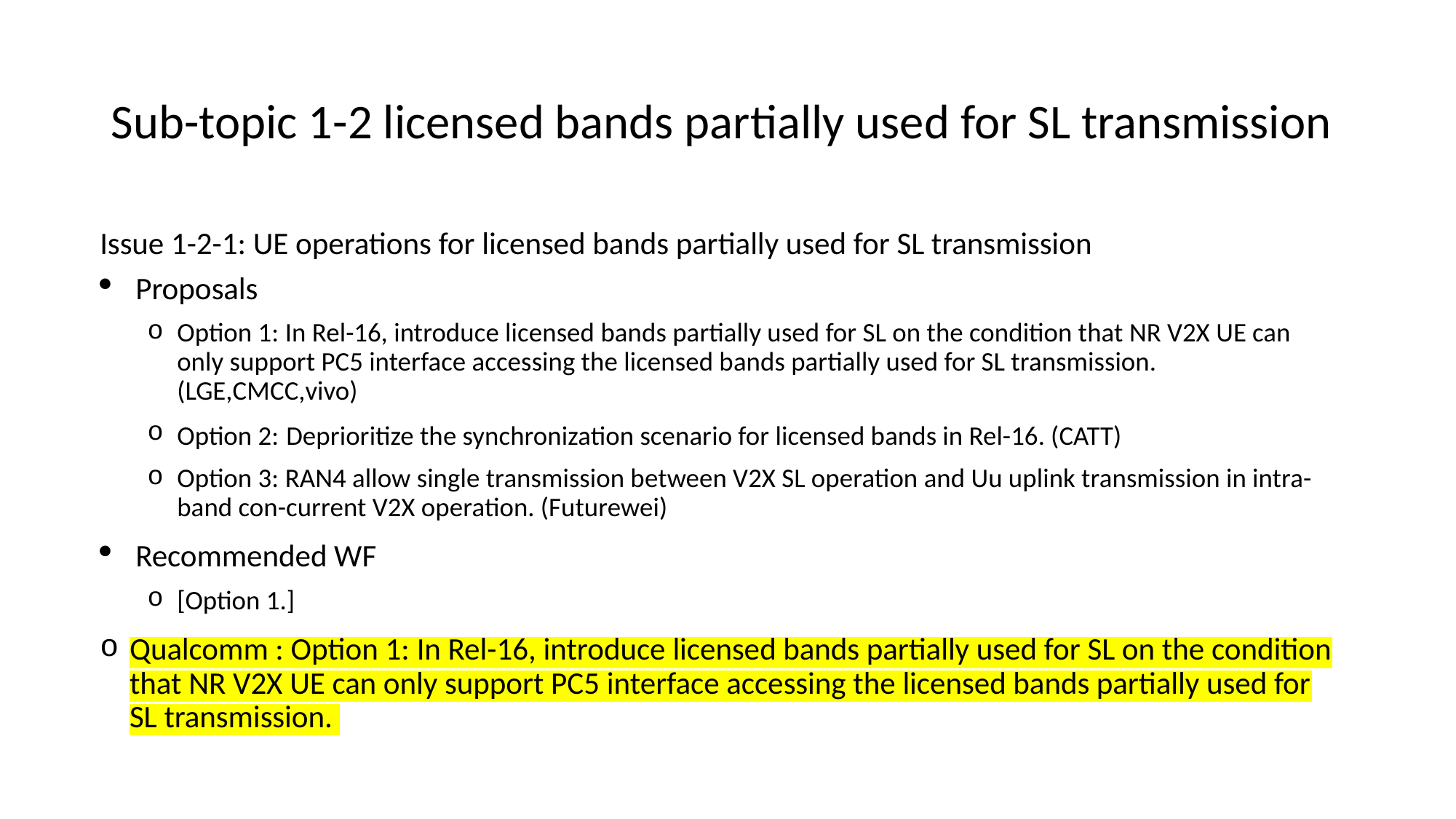

# Sub-topic 1-2 licensed bands partially used for SL transmission
Issue 1-2-1: UE operations for licensed bands partially used for SL transmission
Proposals
Option 1: In Rel-16, introduce licensed bands partially used for SL on the condition that NR V2X UE can only support PC5 interface accessing the licensed bands partially used for SL transmission. (LGE,CMCC,vivo)
Option 2: Deprioritize the synchronization scenario for licensed bands in Rel-16. (CATT)
Option 3: RAN4 allow single transmission between V2X SL operation and Uu uplink transmission in intra-band con-current V2X operation. (Futurewei)
Recommended WF
[Option 1.]
Qualcomm : Option 1: In Rel-16, introduce licensed bands partially used for SL on the condition that NR V2X UE can only support PC5 interface accessing the licensed bands partially used for SL transmission.